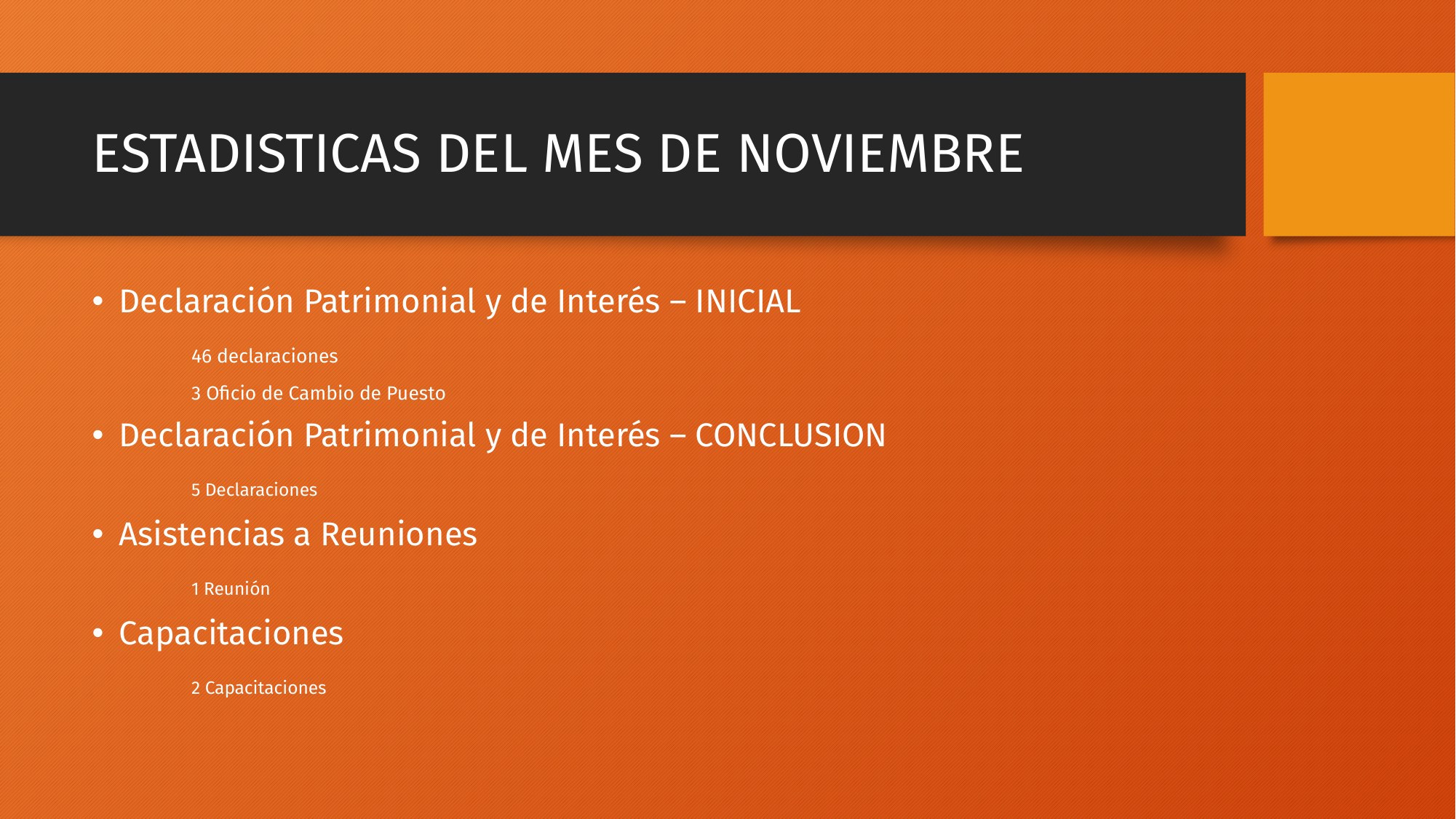

# ESTADISTICAS DEL MES DE NOVIEMBRE
Declaración Patrimonial y de Interés – INICIAL
	46 declaraciones
		3 Oficio de Cambio de Puesto
Declaración Patrimonial y de Interés – CONCLUSION
	5 Declaraciones
Asistencias a Reuniones
	1 Reunión
Capacitaciones
	2 Capacitaciones